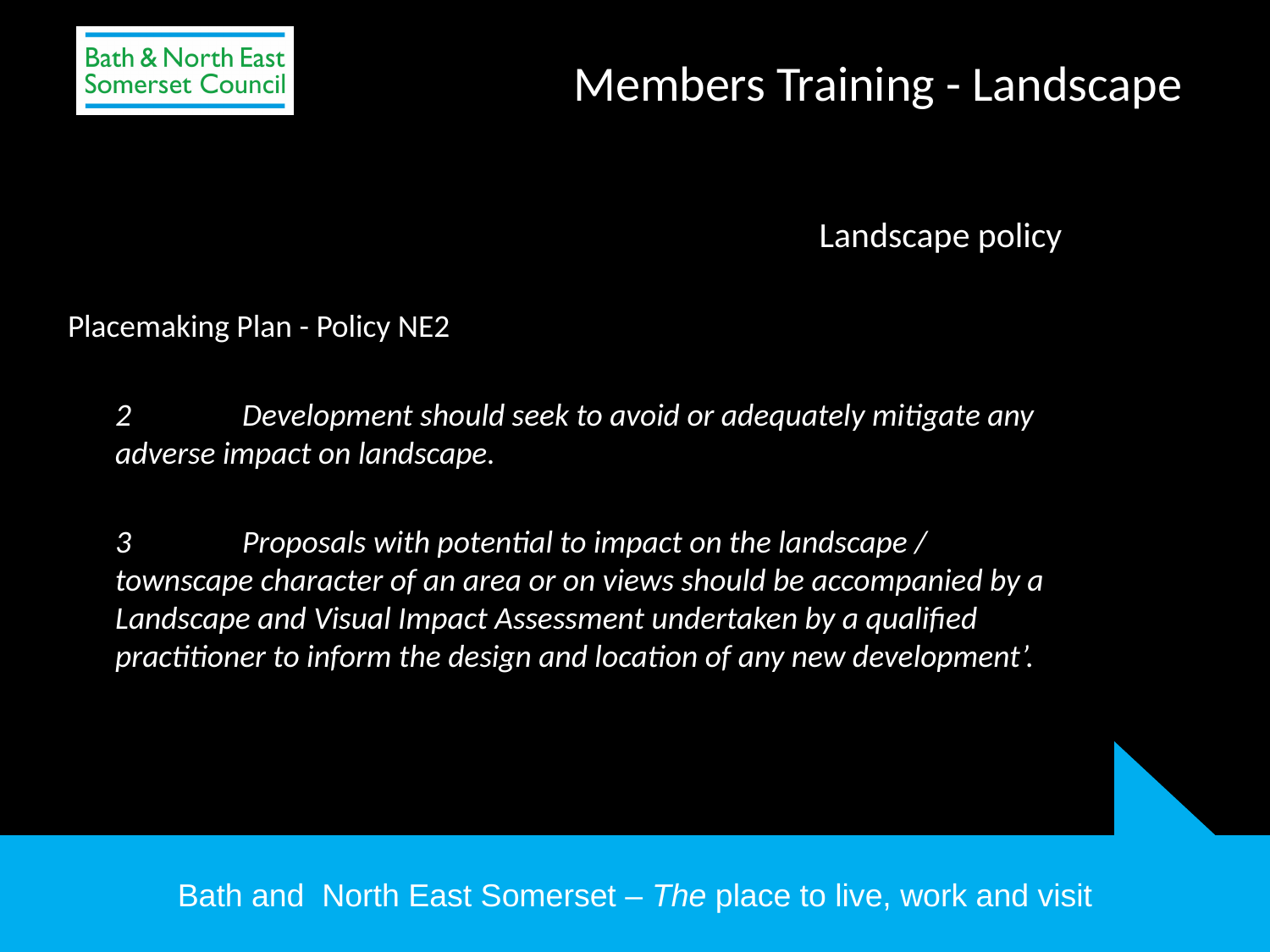

# Members Training - Landscape
Landscape policy

Placemaking Plan - Policy NE2

2	Development should seek to avoid or adequately mitigate any adverse impact on landscape.

3	Proposals with potential to impact on the landscape / townscape character of an area or on views should be accompanied by a Landscape and Visual Impact Assessment undertaken by a qualified practitioner to inform the design and location of any new development’.